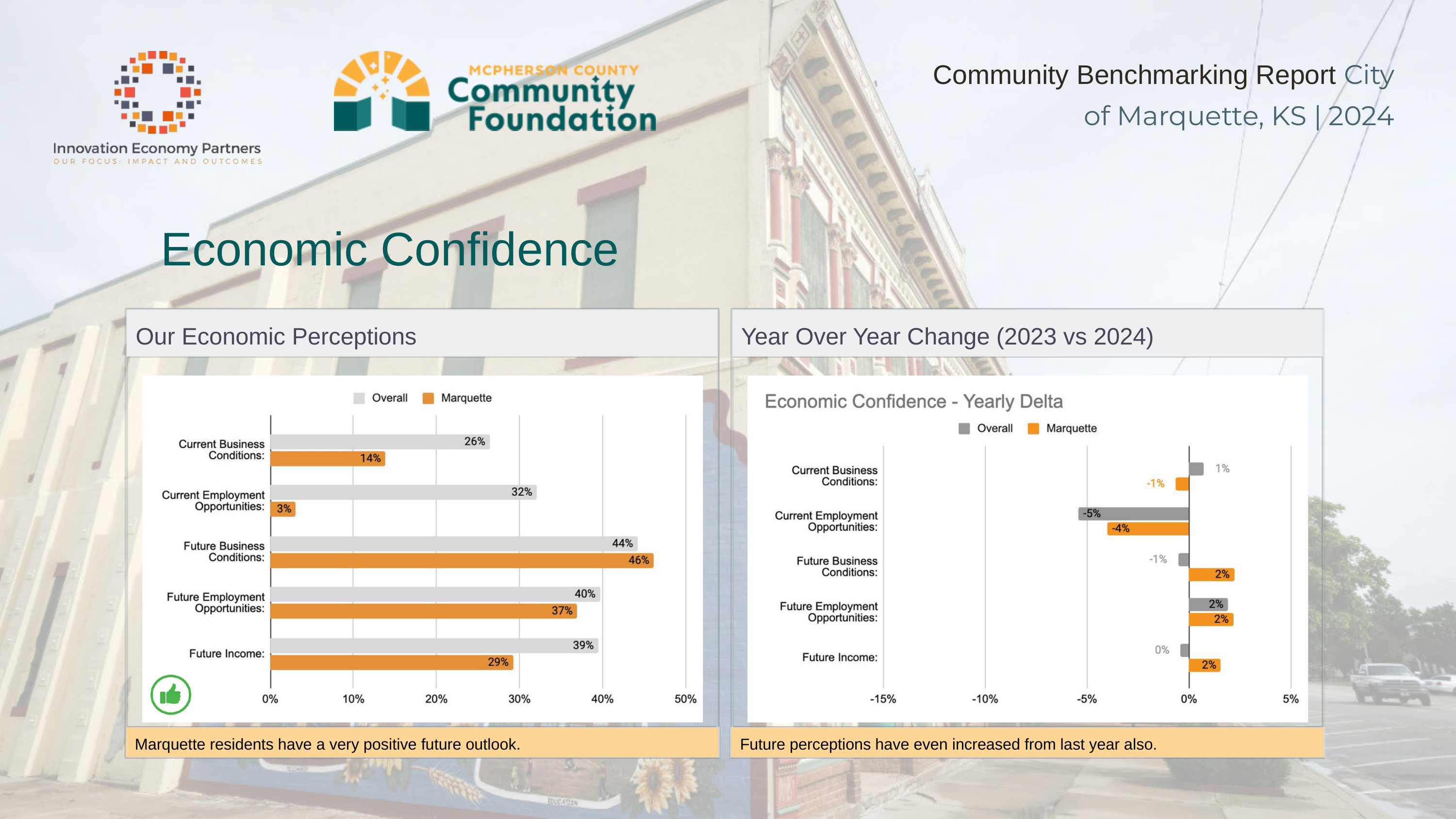

Community Benchmarking Report City of Marquette, KS | 2024

Economic Confidence

Our Economic Perceptions
Year Over Year Change (2023 vs 2024)

Marquette residents have a very positive future outlook.
Future perceptions have even increased from last year also.